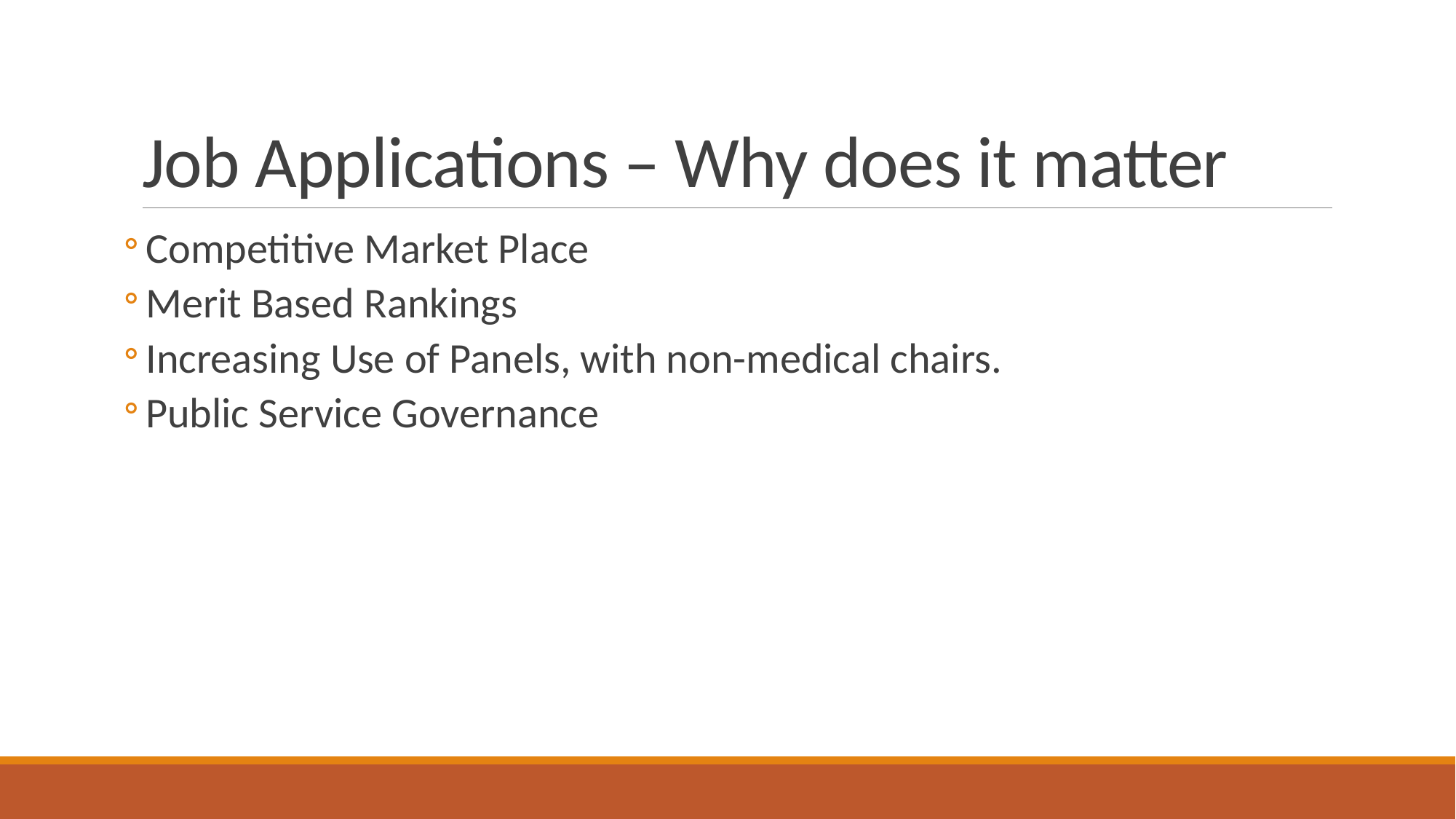

# Job Applications – Why does it matter
Competitive Market Place
Merit Based Rankings
Increasing Use of Panels, with non-medical chairs.
Public Service Governance